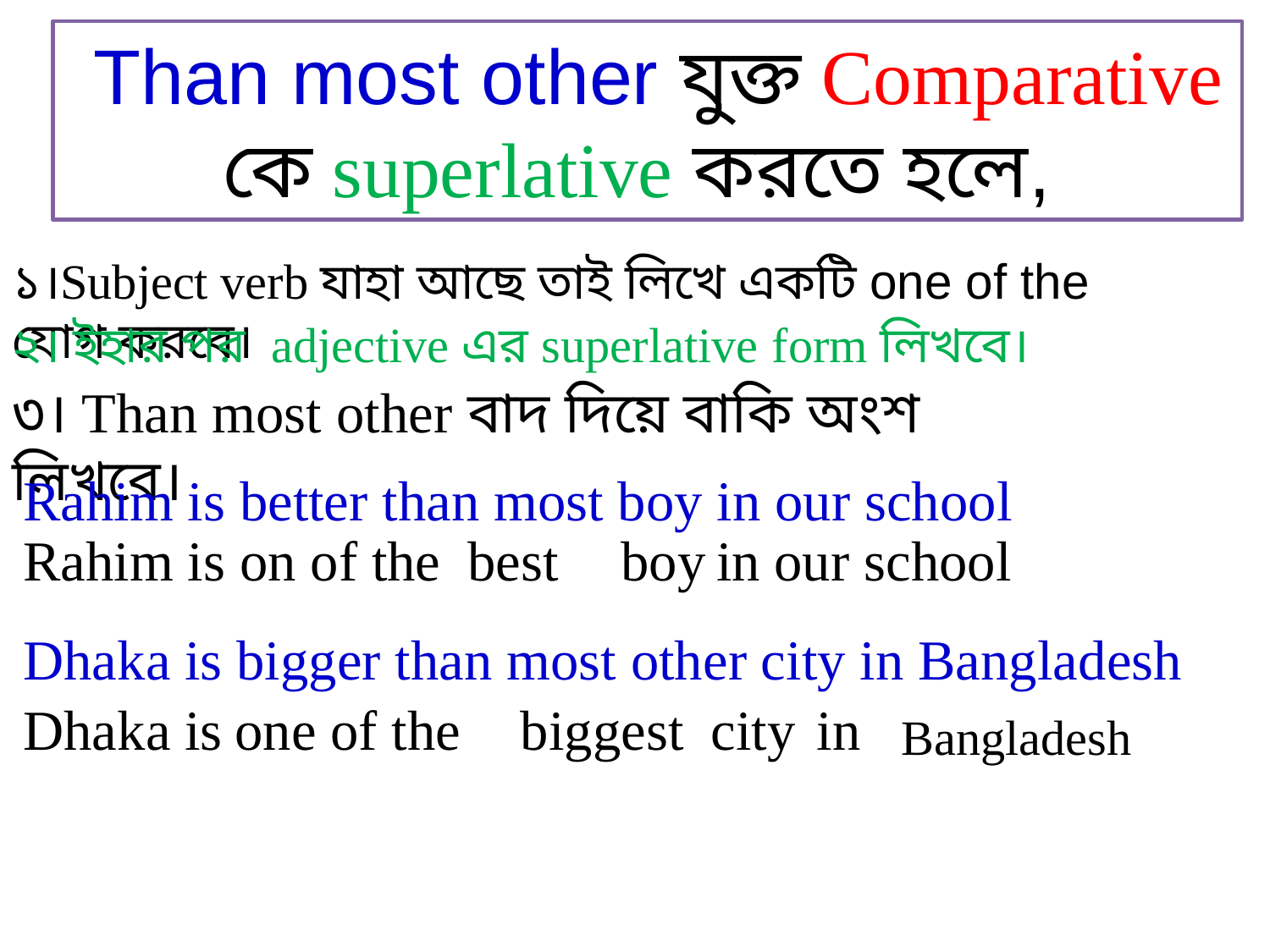

Than most other যুক্ত Comparative কে superlative করতে হলে,
১।Subject verb যাহা আছে তাই লিখে একটি one of the যোগ করবে।
২। ইহার পর  adjective এর superlative form লিখবে।
৩। Than most other বাদ দিয়ে বাকি অংশ লিখবে।
Rahim is better than most boy in our school
Rahim is on of the
best
boy
in our school
Dhaka is bigger than most other city in Bangladesh
Dhaka is
one of the
biggest
city
in
Bangladesh